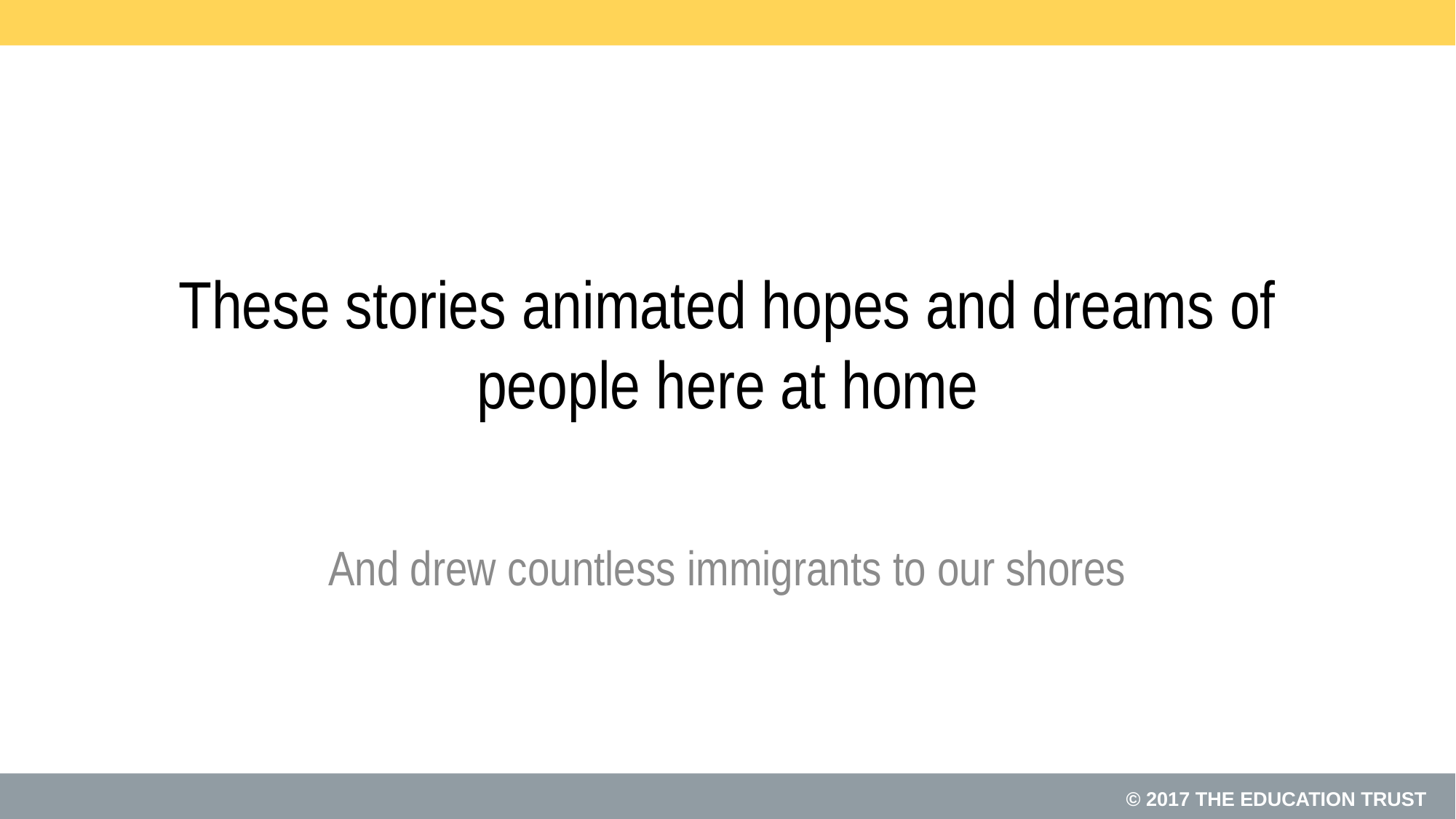

# These stories animated hopes and dreams of people here at home

And drew countless immigrants to our shores